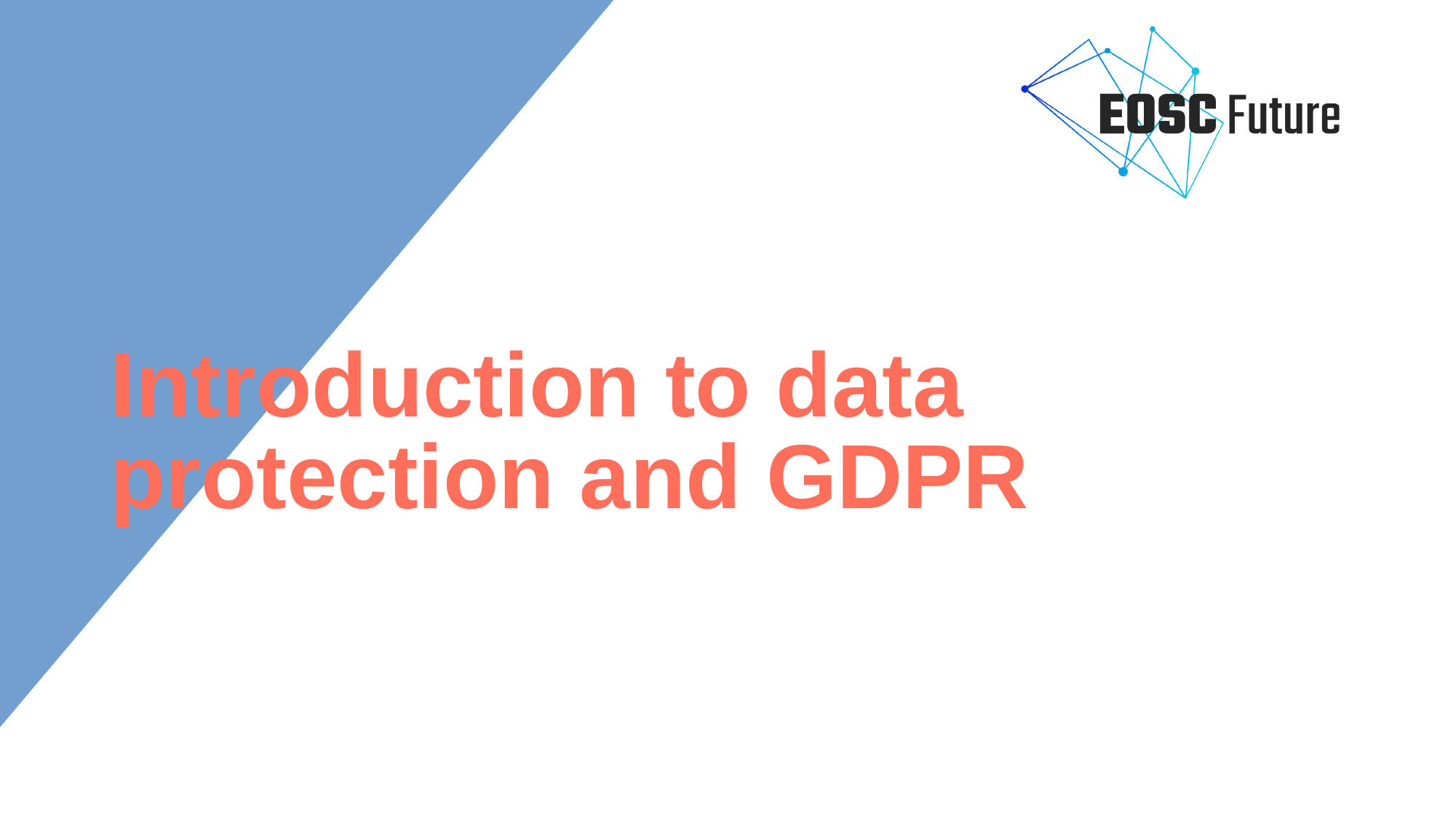

# Introduction to data protection and GDPR